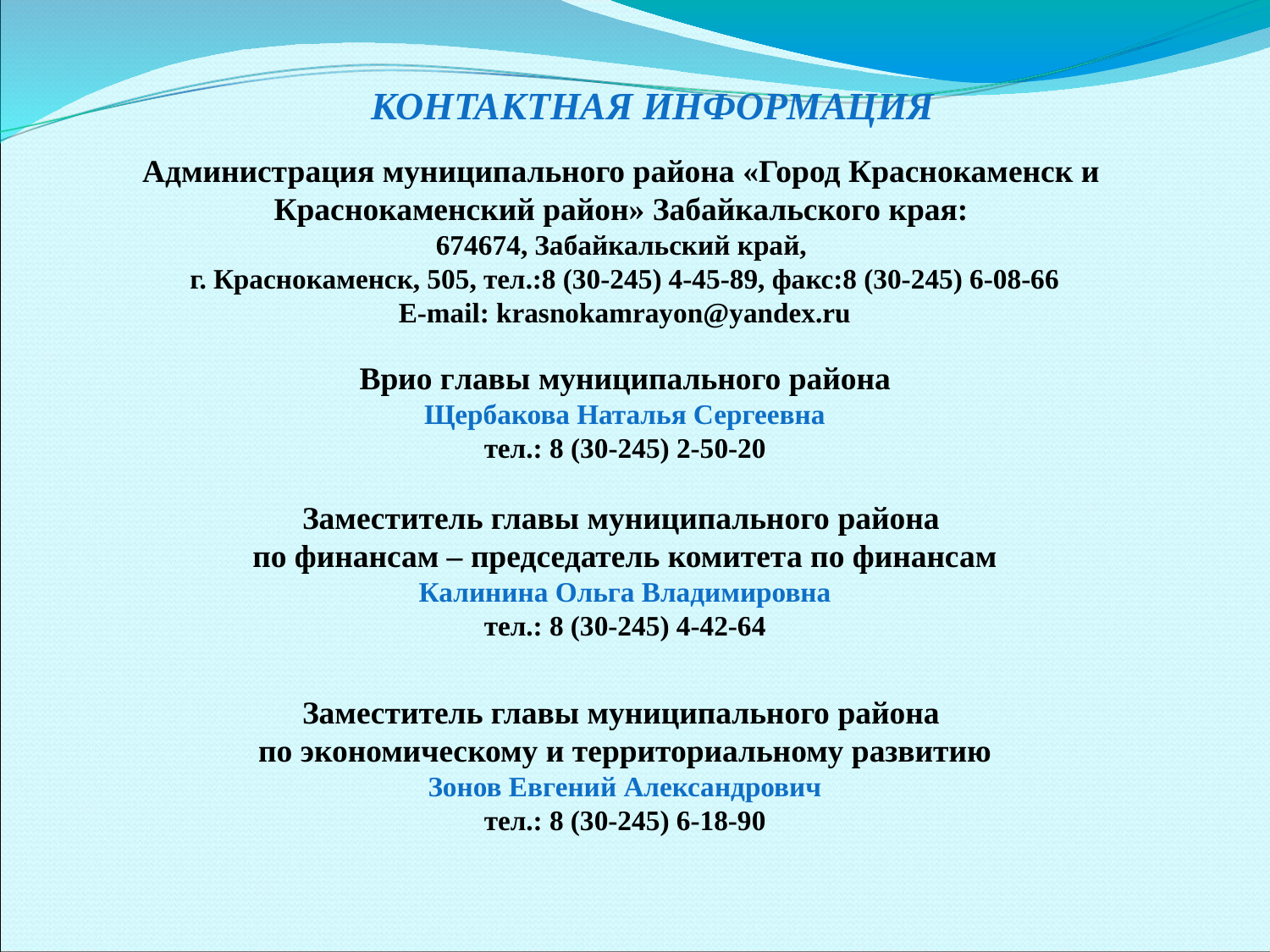

# КОНТАКТНАЯ ИНФОРМАЦИЯ
Администрация муниципального района «Город Краснокаменск и
Краснокаменский район» Забайкальского края:
674674, Забайкальский край,
г. Краснокаменск, 505, тел.:8 (30-245) 4-45-89, факс:8 (30-245) 6-08-66
E-mail: krasnokamrayon@yandex.ru

Врио главы муниципального района
Щербакова Наталья Сергеевна
тел.: 8 (30-245) 2-50-20

Заместитель главы муниципального района
по финансам – председатель комитета по финансам
Калинина Ольга Владимировна
тел.: 8 (30-245) 4-42-64

Заместитель главы муниципального района
по экономическому и территориальному развитию
Зонов Евгений Александрович
тел.: 8 (30-245) 6-18-90